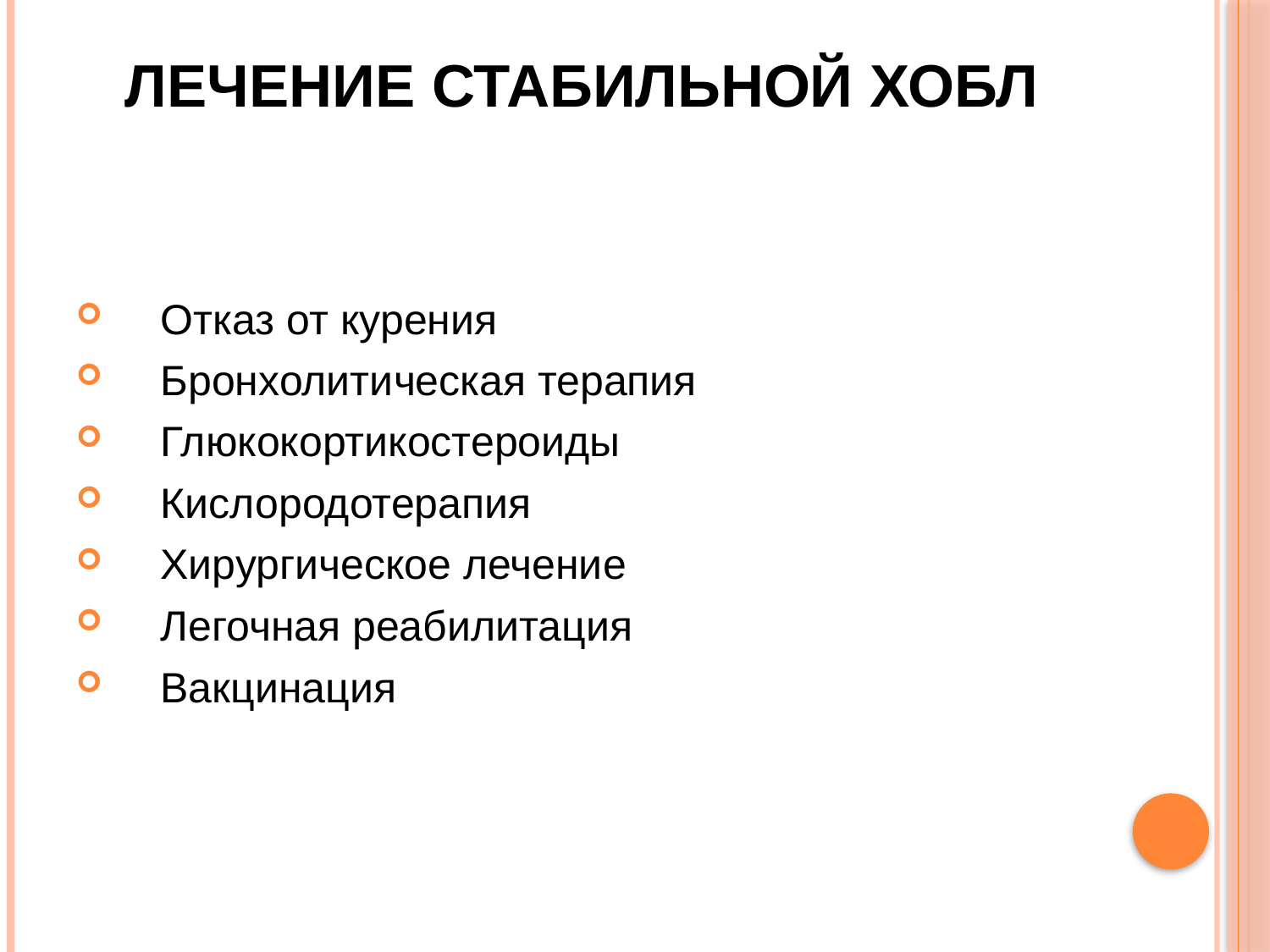

# Лечение стабильной ХОБЛ
Отказ от курения
Бронхолитическая терапия
Глюкокортикостероиды
Кислородотерапия
Хирургическое лечение
Легочная реабилитация
Вакцинация